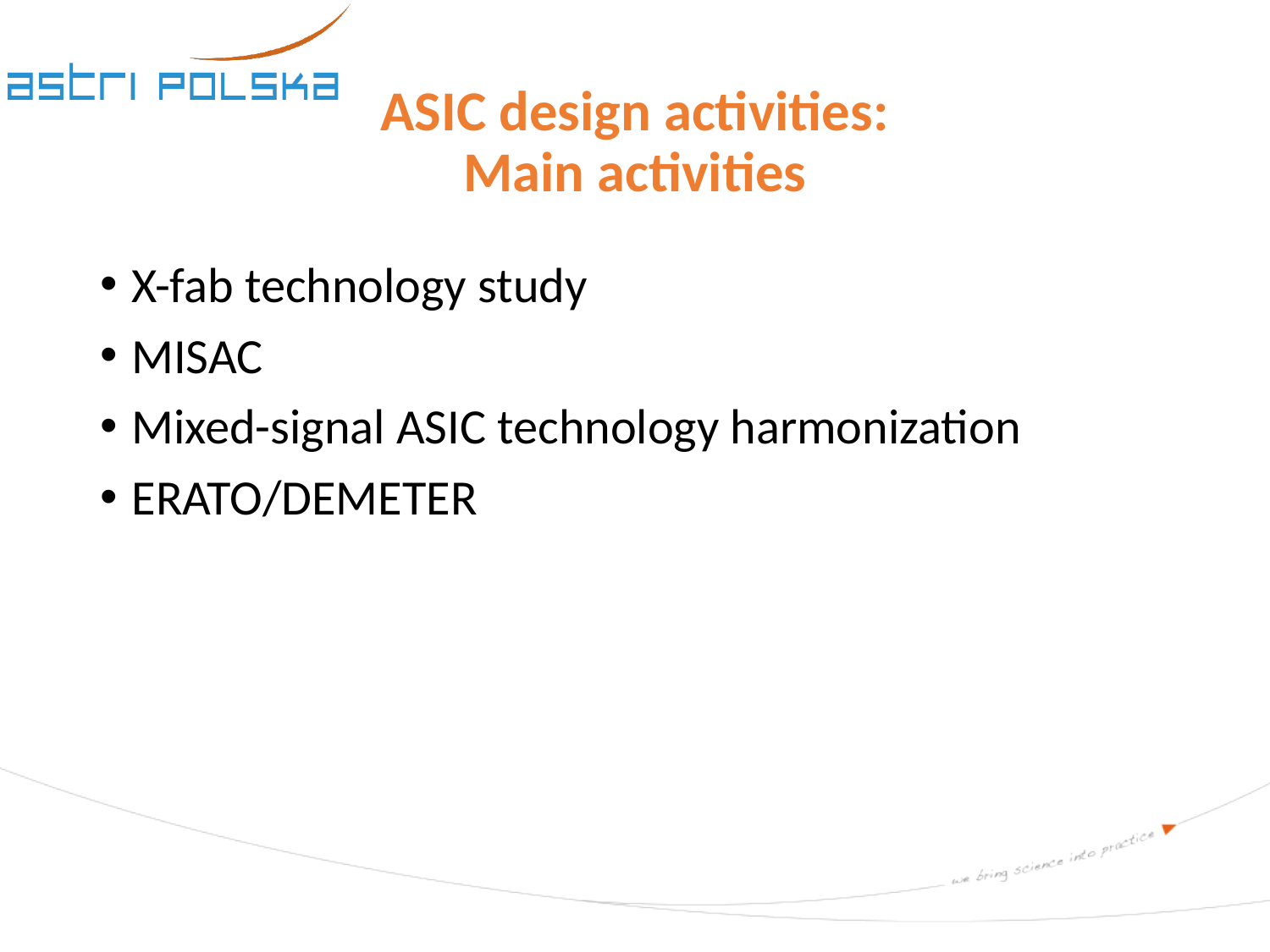

# ASIC design activities: Main activities
X-fab technology study
MISAC
Mixed-signal ASIC technology harmonization
ERATO/DEMETER